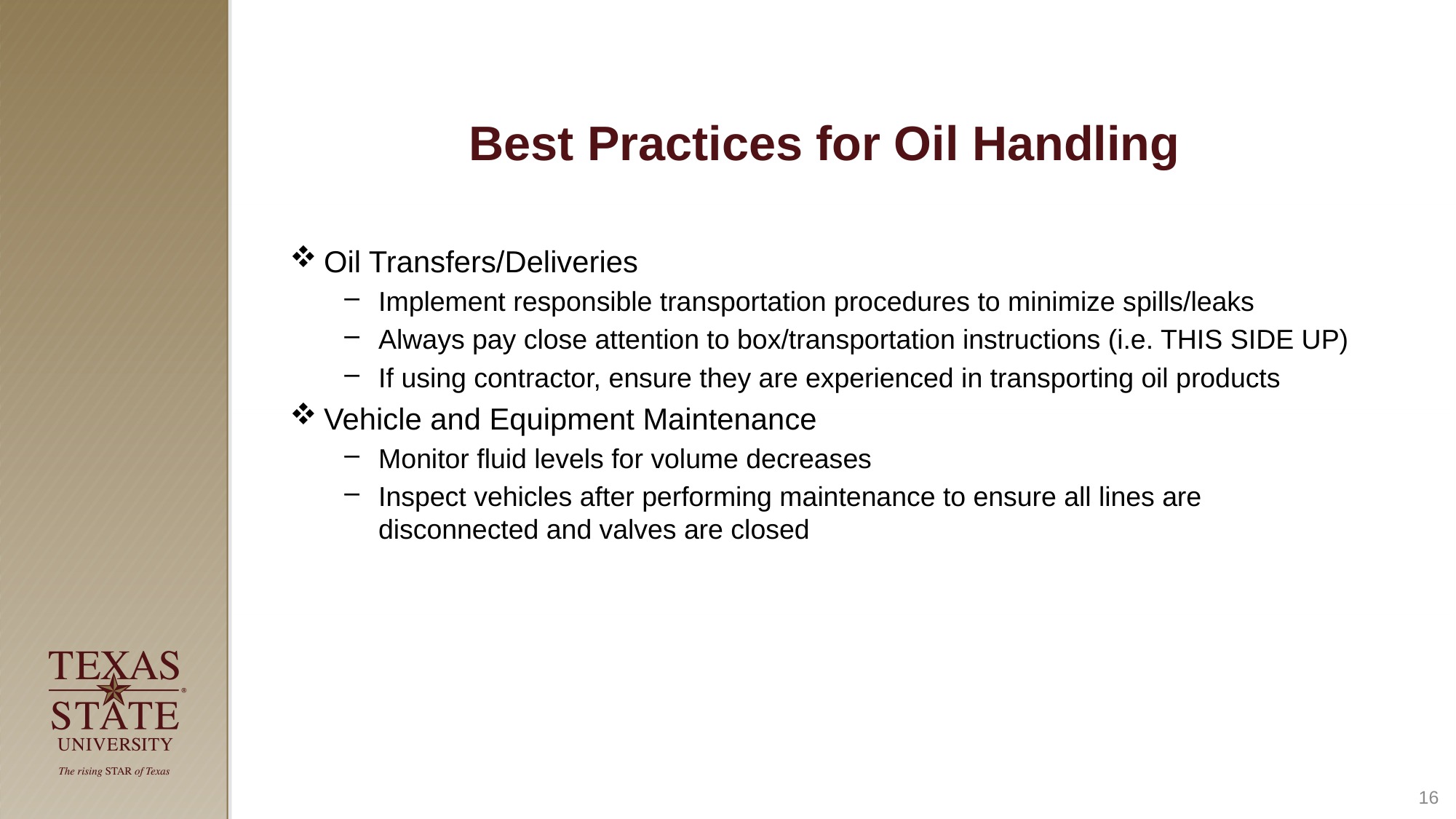

# Best Practices for Oil Handling
Oil Transfers/Deliveries
Implement responsible transportation procedures to minimize spills/leaks
Always pay close attention to box/transportation instructions (i.e. THIS SIDE UP)
If using contractor, ensure they are experienced in transporting oil products
Vehicle and Equipment Maintenance
Monitor fluid levels for volume decreases
Inspect vehicles after performing maintenance to ensure all lines are disconnected and valves are closed

16